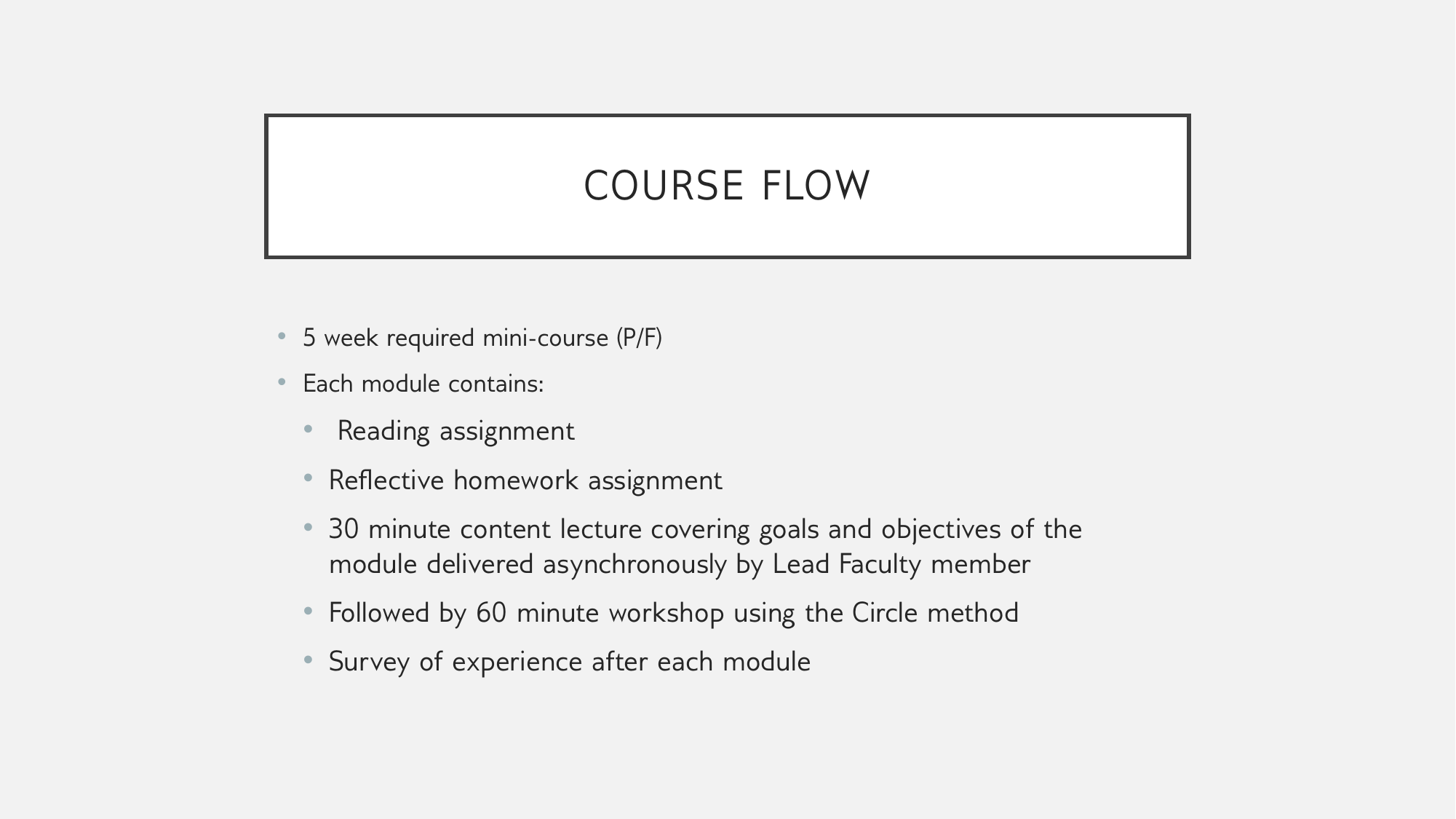

# Course flow
5 week required mini-course (P/F)
Each module contains:
 Reading assignment
Reflective homework assignment
30 minute content lecture covering goals and objectives of the module delivered asynchronously by Lead Faculty member
Followed by 60 minute workshop using the Circle method
Survey of experience after each module